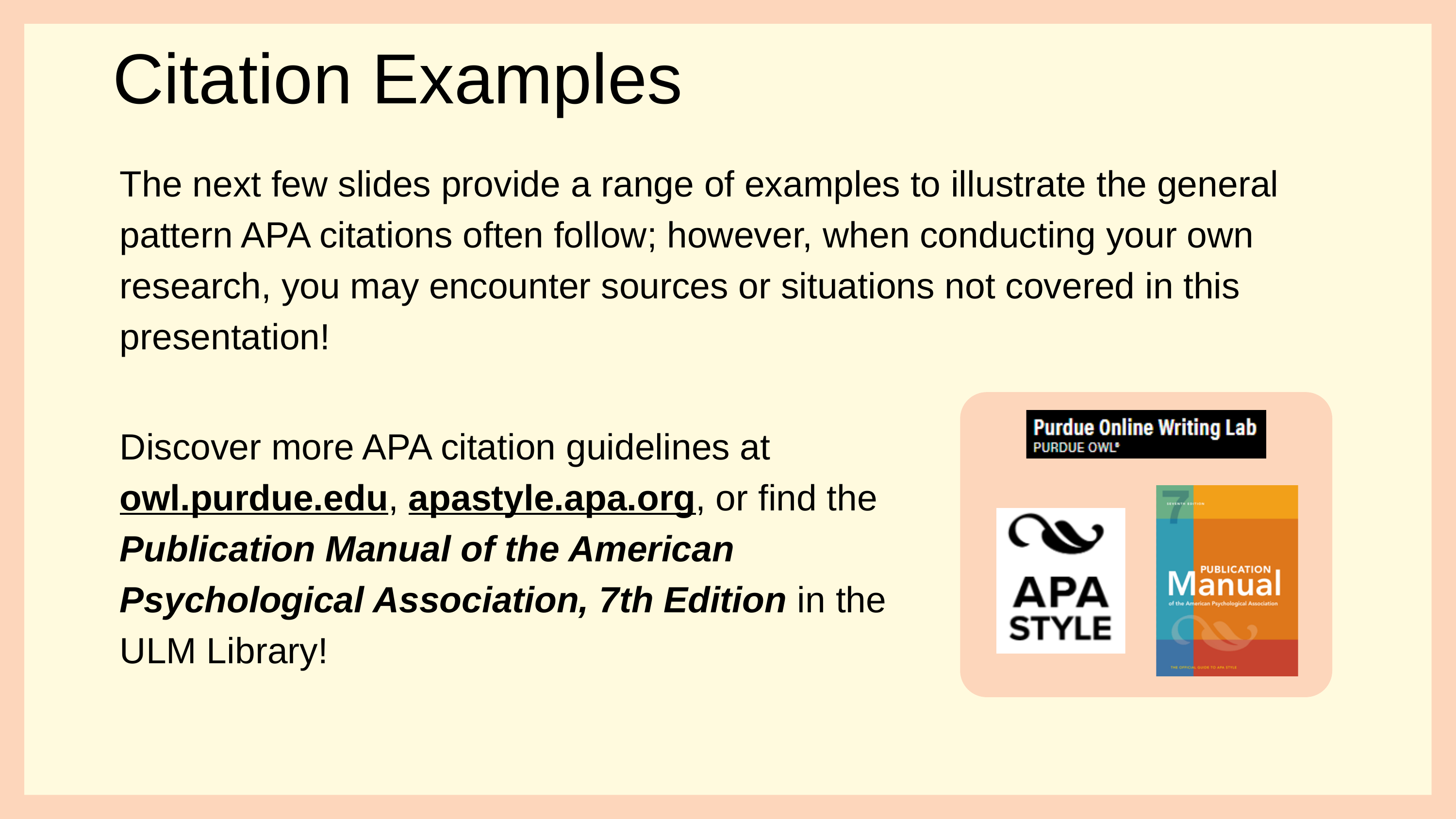

# Citation Examples
The next few slides provide a range of examples to illustrate the general pattern APA citations often follow; however, when conducting your own research, you may encounter sources or situations not covered in this presentation!

Discover more APA citation guidelines at owl.purdue.edu, apastyle.apa.org, or find the Publication Manual of the American Psychological Association, 7th Edition in the ULM Library!